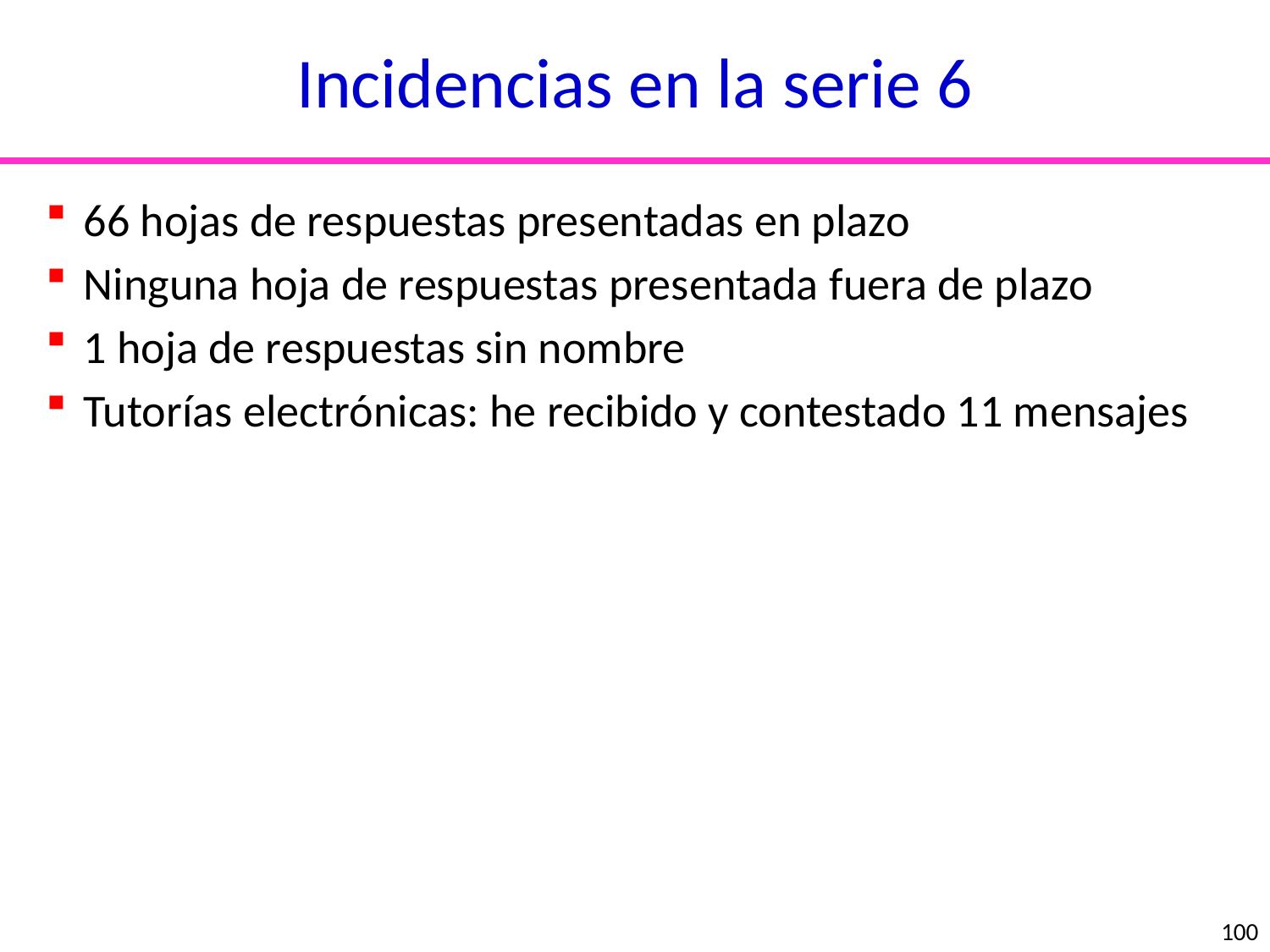

Incidencias en la serie 6
66 hojas de respuestas presentadas en plazo
Ninguna hoja de respuestas presentada fuera de plazo
1 hoja de respuestas sin nombre
Tutorías electrónicas: he recibido y contestado 11 mensajes

nucleótidos
aminoácidos
100